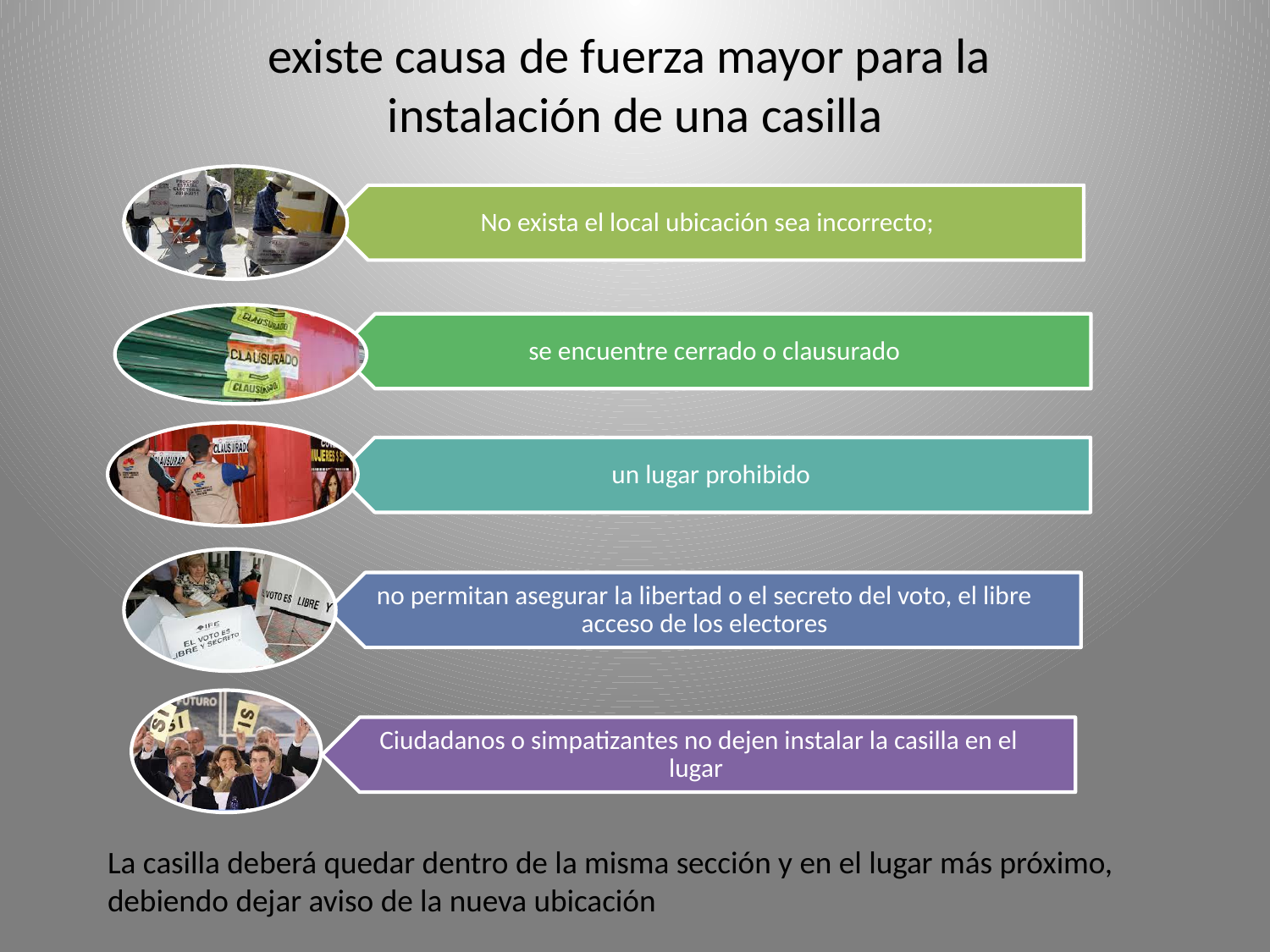

# existe causa de fuerza mayor para la instalación de una casilla
No exista el local ubicación sea incorrecto;
se encuentre cerrado o clausurado
un lugar prohibido
no permitan asegurar la libertad o el secreto del voto, el libre acceso de los electores
Ciudadanos o simpatizantes no dejen instalar la casilla en el lugar
La casilla deberá quedar dentro de la misma sección y en el lugar más próximo, debiendo dejar aviso de la nueva ubicación